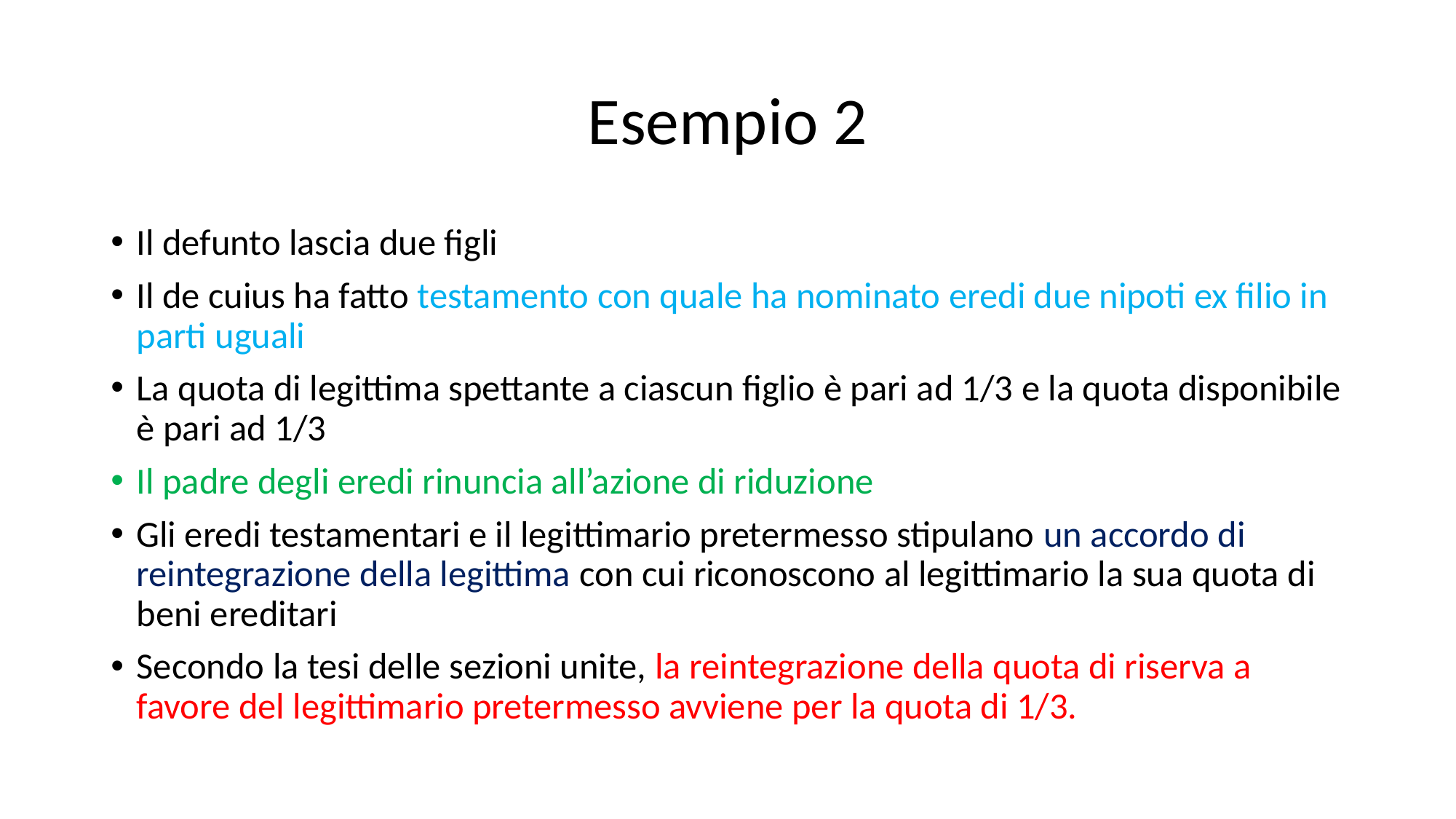

# Esempio 2
Il defunto lascia due figli
Il de cuius ha fatto testamento con quale ha nominato eredi due nipoti ex filio in parti uguali
La quota di legittima spettante a ciascun figlio è pari ad 1/3 e la quota disponibile è pari ad 1/3
Il padre degli eredi rinuncia all’azione di riduzione
Gli eredi testamentari e il legittimario pretermesso stipulano un accordo di reintegrazione della legittima con cui riconoscono al legittimario la sua quota di beni ereditari
Secondo la tesi delle sezioni unite, la reintegrazione della quota di riserva a favore del legittimario pretermesso avviene per la quota di 1/3.